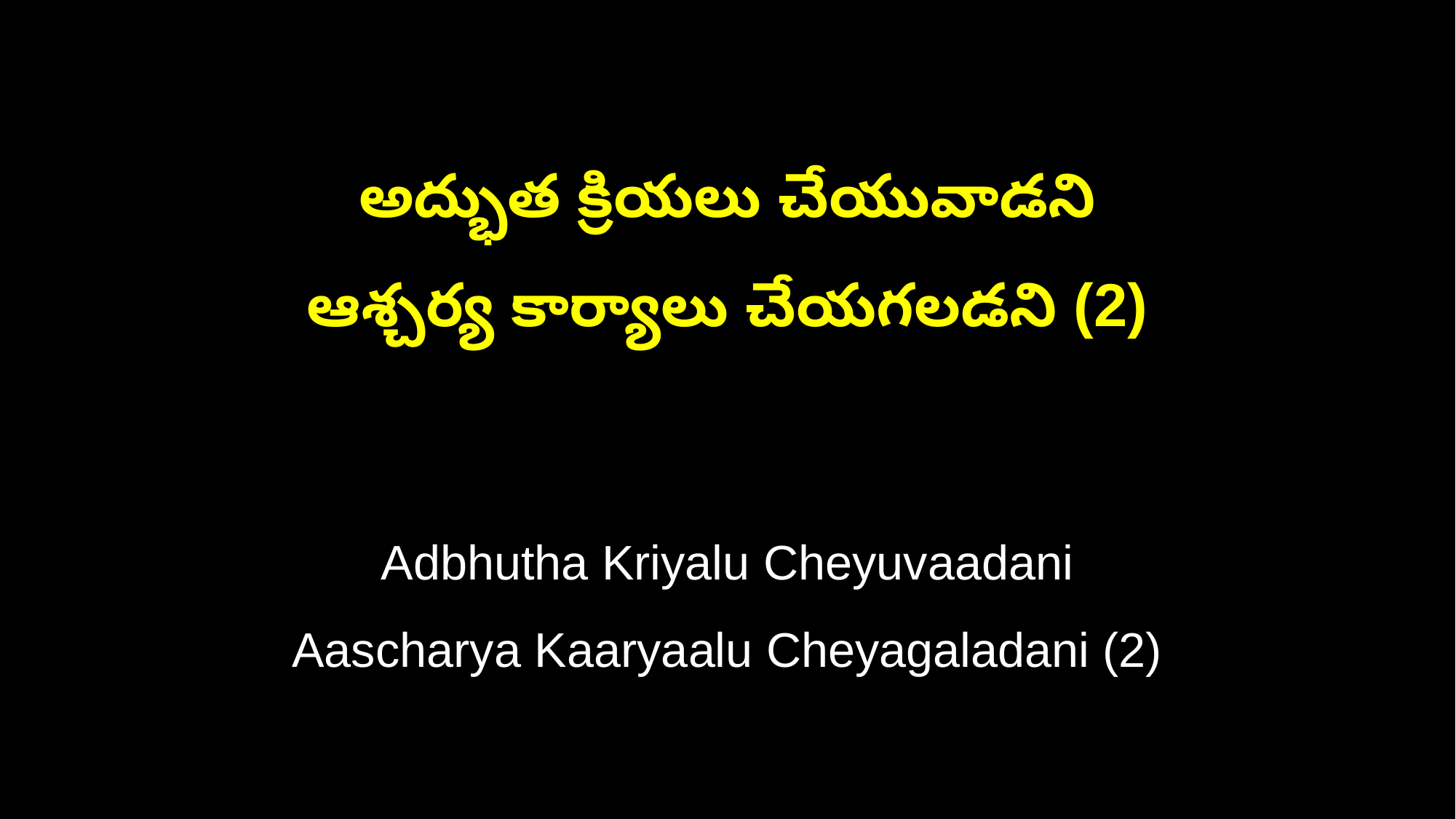

అద్భుత క్రియలు చేయువాడని
ఆశ్చర్య కార్యాలు చేయగలడని (2)
Adbhutha Kriyalu Cheyuvaadani
Aascharya Kaaryaalu Cheyagaladani (2)